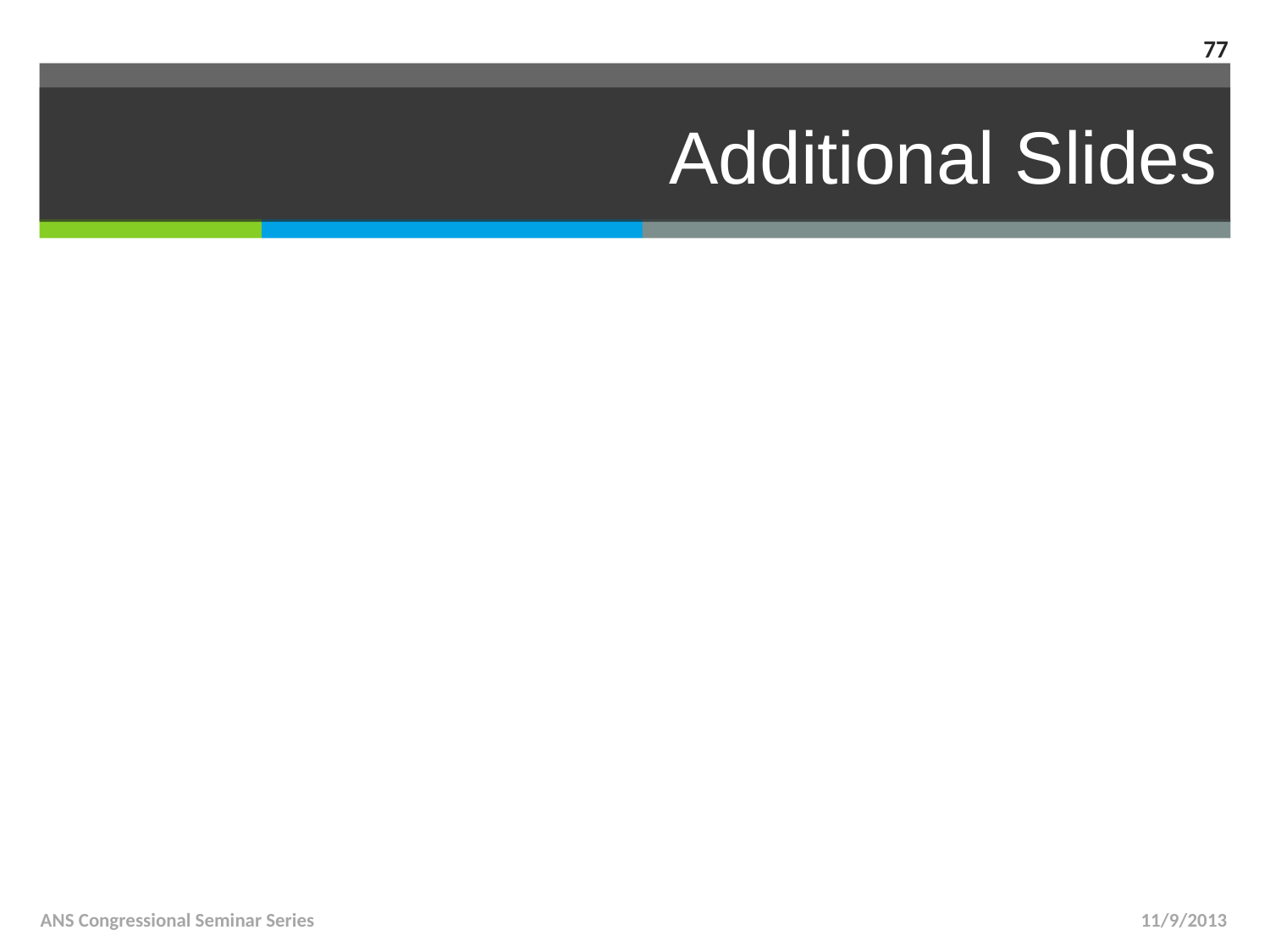

77
# Additional Slides
ANS Congressional Seminar Series
11/9/2013